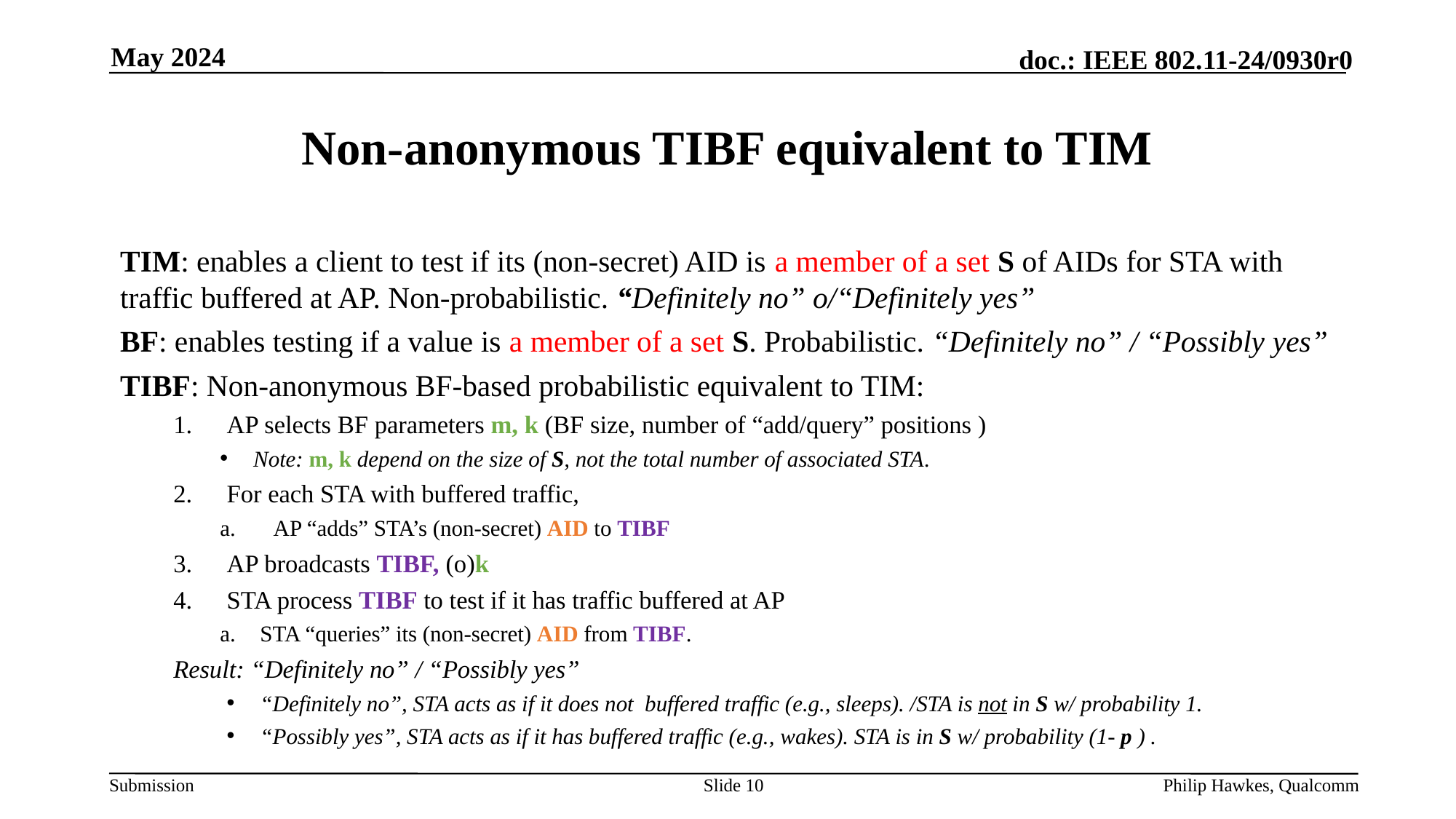

May 2024
# Non-anonymous TIBF equivalent to TIM
TIM: enables a client to test if its (non-secret) AID is a member of a set S of AIDs for STA with traffic buffered at AP. Non-probabilistic. “Definitely no” o/“Definitely yes”
BF: enables testing if a value is a member of a set S. Probabilistic. “Definitely no” / “Possibly yes”
TIBF: Non-anonymous BF-based probabilistic equivalent to TIM:
AP selects BF parameters m, k (BF size, number of “add/query” positions )
Note: m, k depend on the size of S, not the total number of associated STA.
For each STA with buffered traffic,
AP “adds” STA’s (non-secret) AID to TIBF
AP broadcasts TIBF, (o)k
STA process TIBF to test if it has traffic buffered at AP
STA “queries” its (non-secret) AID from TIBF.
	Result: “Definitely no” / “Possibly yes”
“Definitely no”, STA acts as if it does not  buffered traffic (e.g., sleeps). /STA is not in S w/ probability 1.
“Possibly yes”, STA acts as if it has buffered traffic (e.g., wakes). STA is in S w/ probability (1- p ) .
Slide 10
Philip Hawkes, Qualcomm